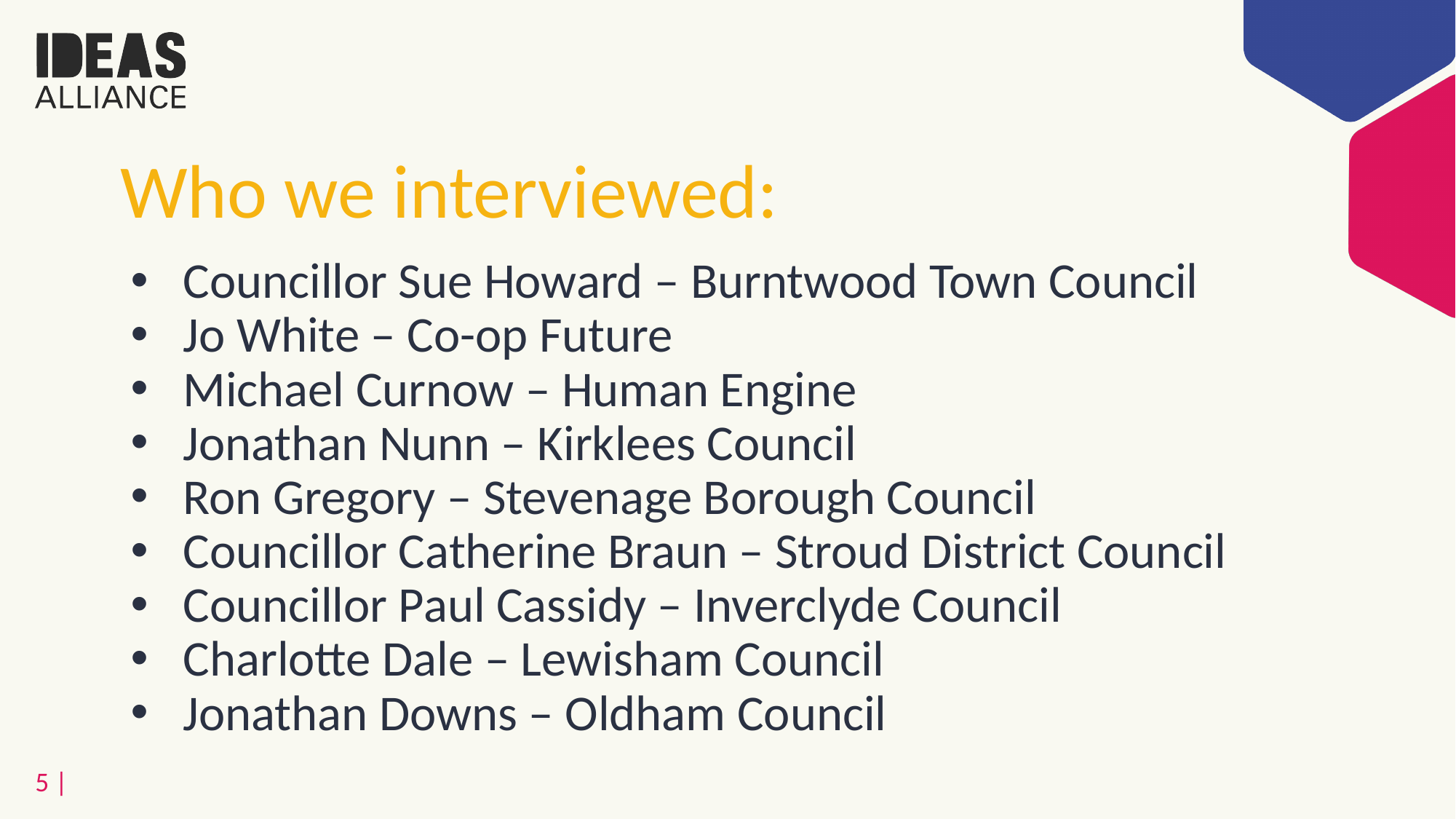

# Who we interviewed:
Councillor Sue Howard – Burntwood Town Council
Jo White – Co-op Future
Michael Curnow – Human Engine
Jonathan Nunn – Kirklees Council
Ron Gregory – Stevenage Borough Council
Councillor Catherine Braun – Stroud District Council
Councillor Paul Cassidy – Inverclyde Council
Charlotte Dale – Lewisham Council
Jonathan Downs – Oldham Council

5 |